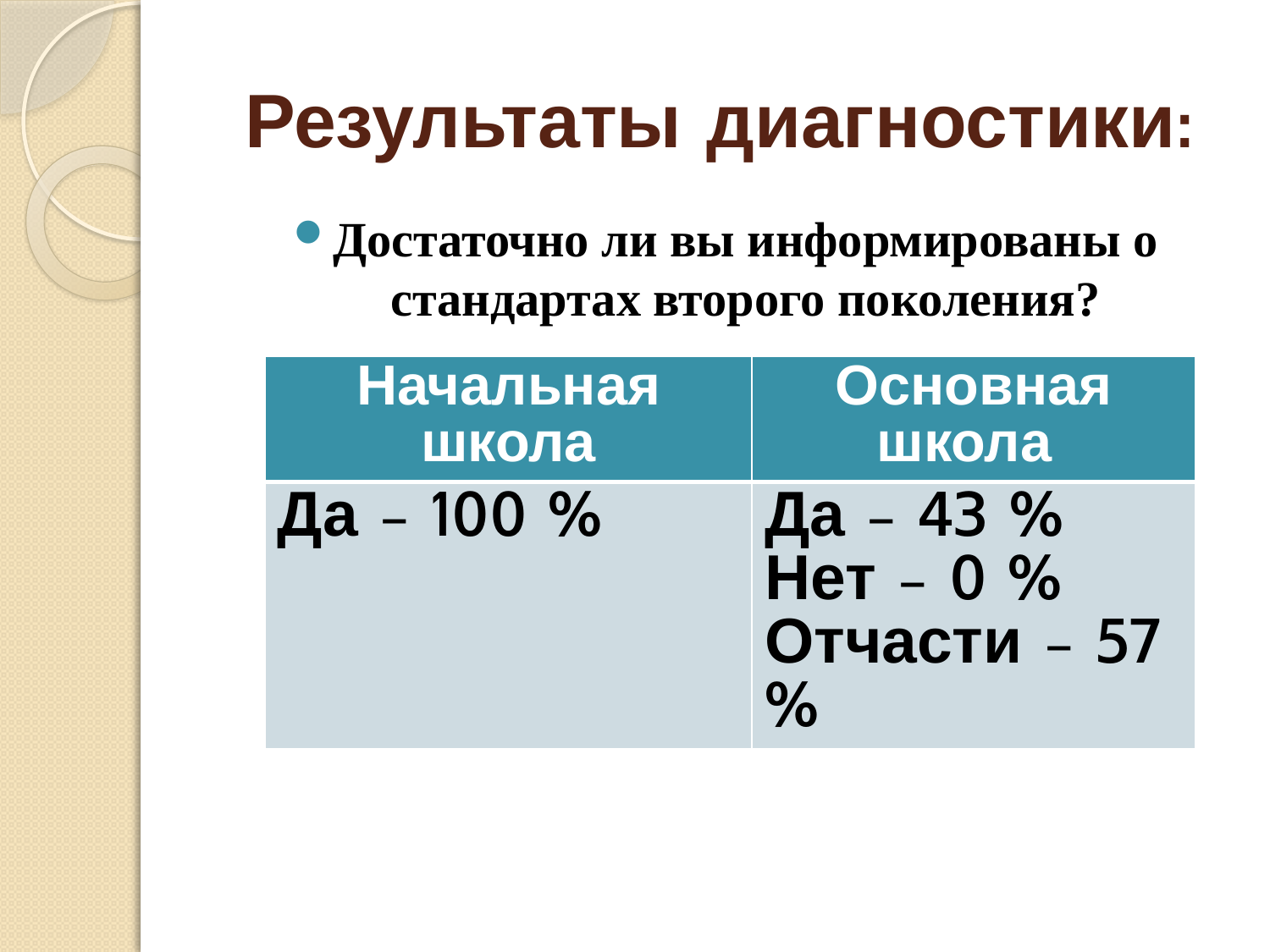

# Результаты диагностики:
Достаточно ли вы информированы о стандартах второго поколения?

| Начальная школа | Основная школа |
| --- | --- |
| Да – 100 % | Да – 43 % Нет – 0 % Отчасти – 57 % |